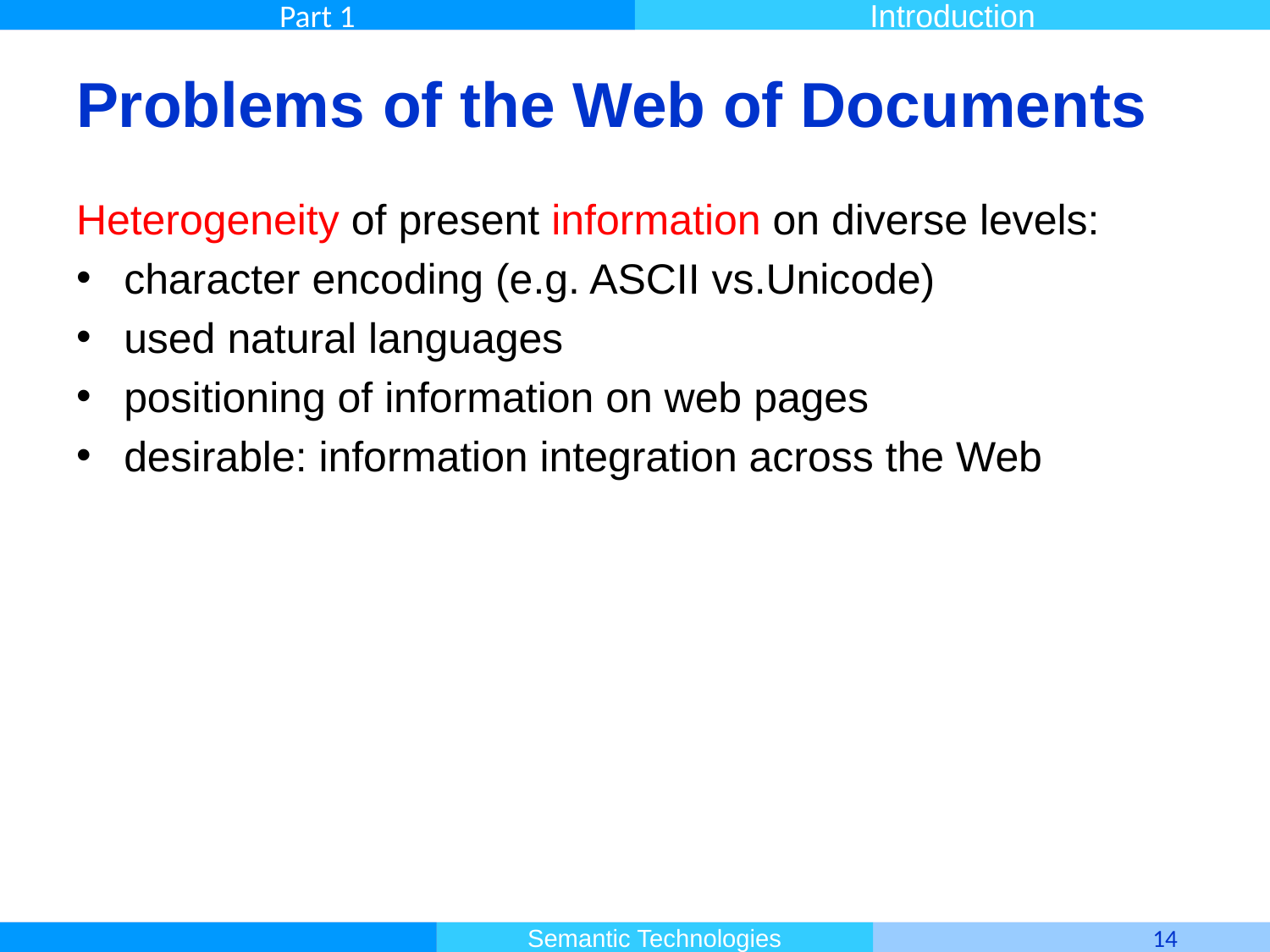

# Problems of the Web of Documents
Heterogeneity of present information on diverse levels:
character encoding (e.g. ASCII vs.Unicode)
used natural languages
positioning of information on web pages
desirable: information integration across the Web